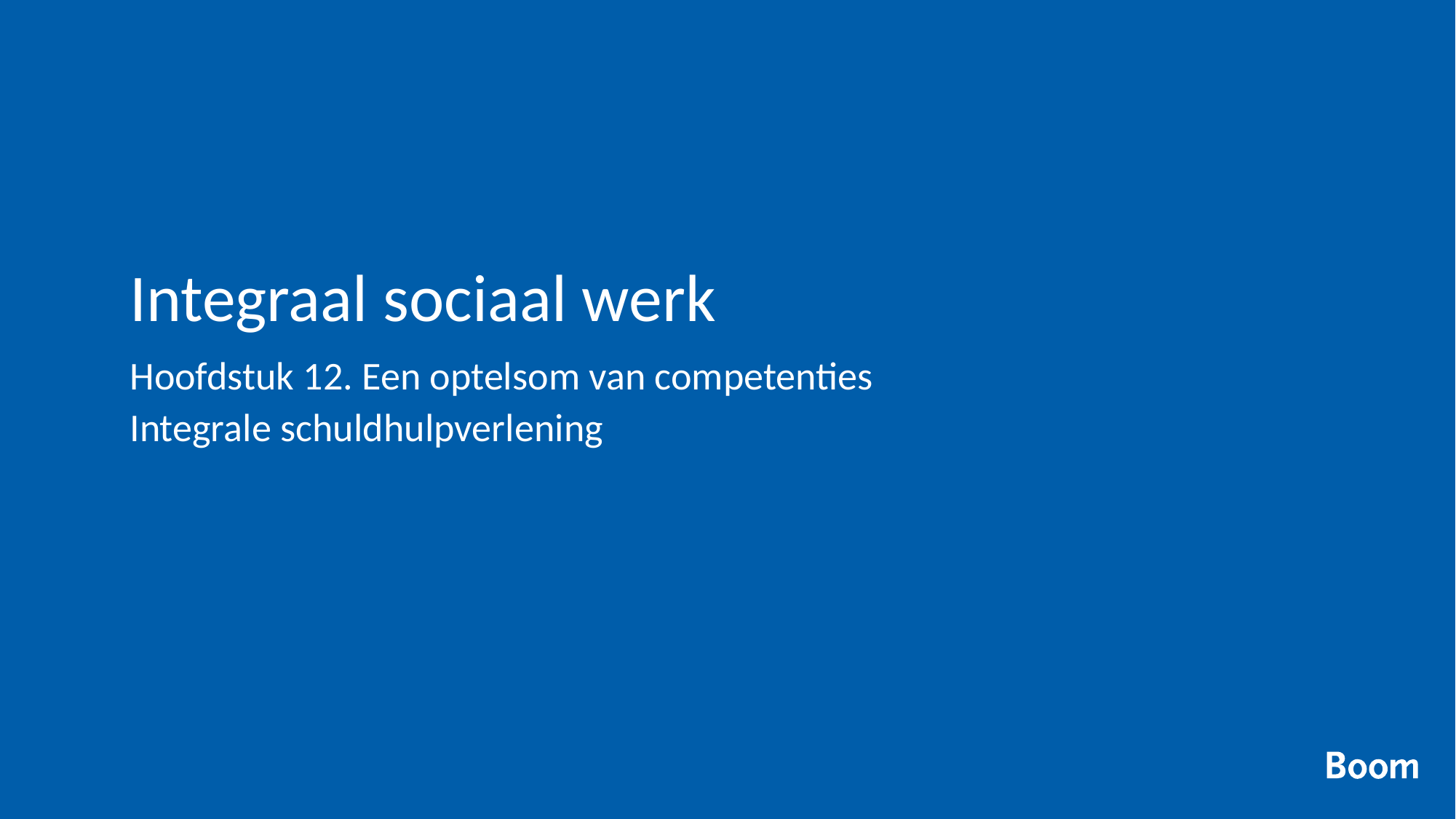

# Integraal sociaal werk
Hoofdstuk 12. Een optelsom van competenties
Integrale schuldhulpverlening